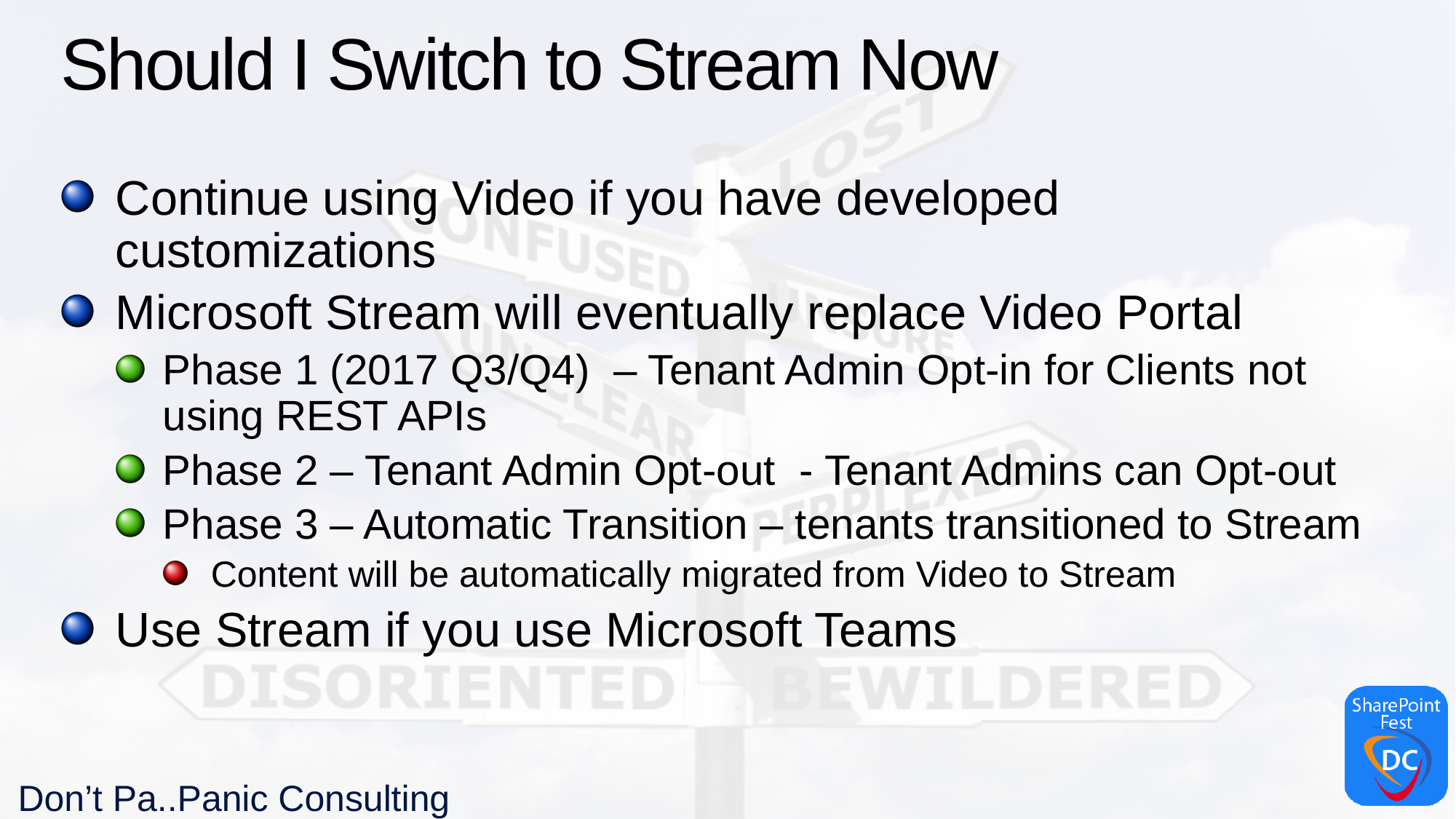

# Should I Switch to Stream Now
Continue using Video if you have developed customizations
Microsoft Stream will eventually replace Video Portal
Phase 1 (2017 Q3/Q4)  – Tenant Admin Opt-in for Clients not using REST APIs
Phase 2 – Tenant Admin Opt-out  - Tenant Admins can Opt-out
Phase 3 – Automatic Transition – tenants transitioned to Stream
Content will be automatically migrated from Video to Stream
Use Stream if you use Microsoft Teams